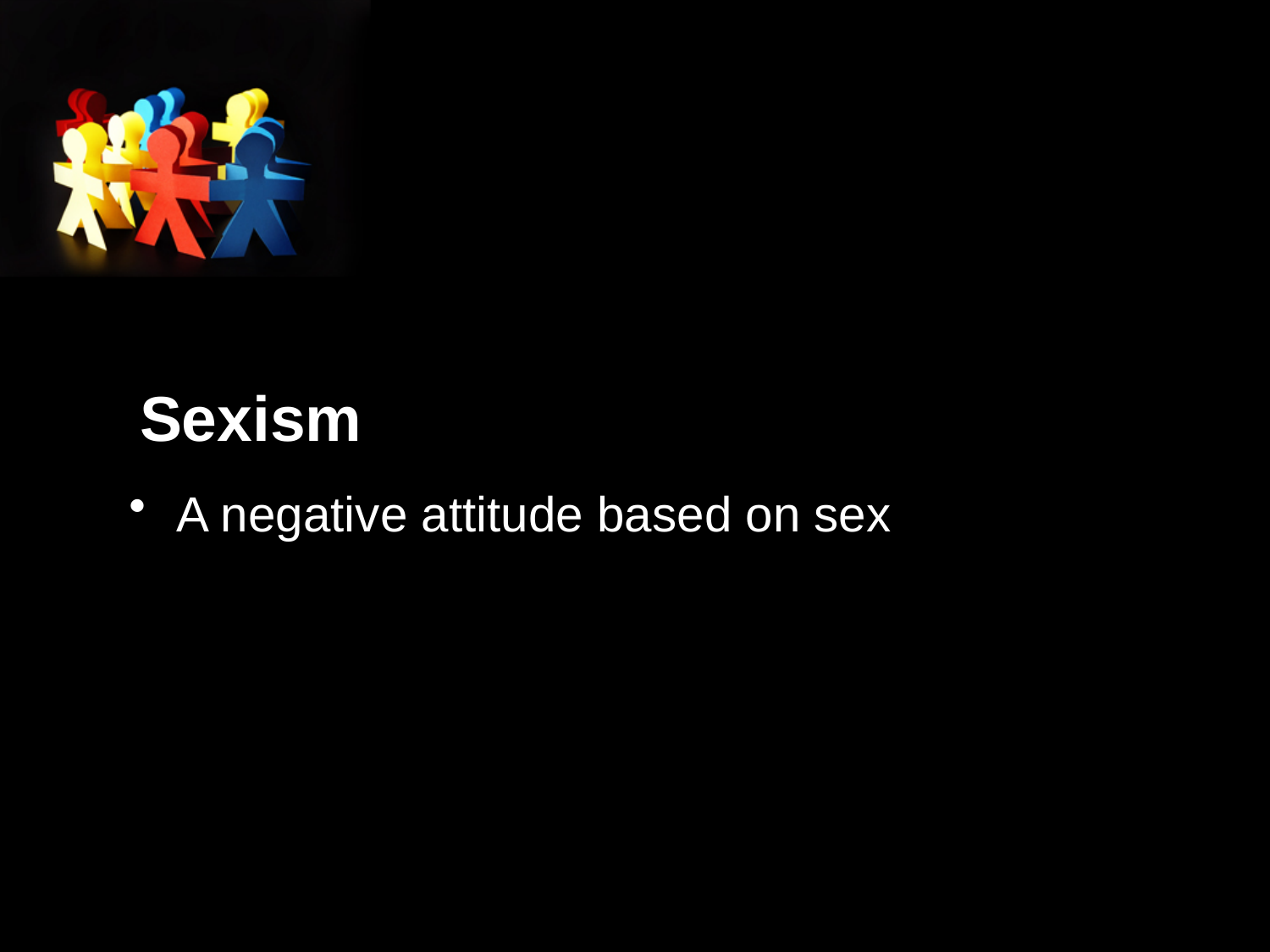

# Sexism
A negative attitude based on sex